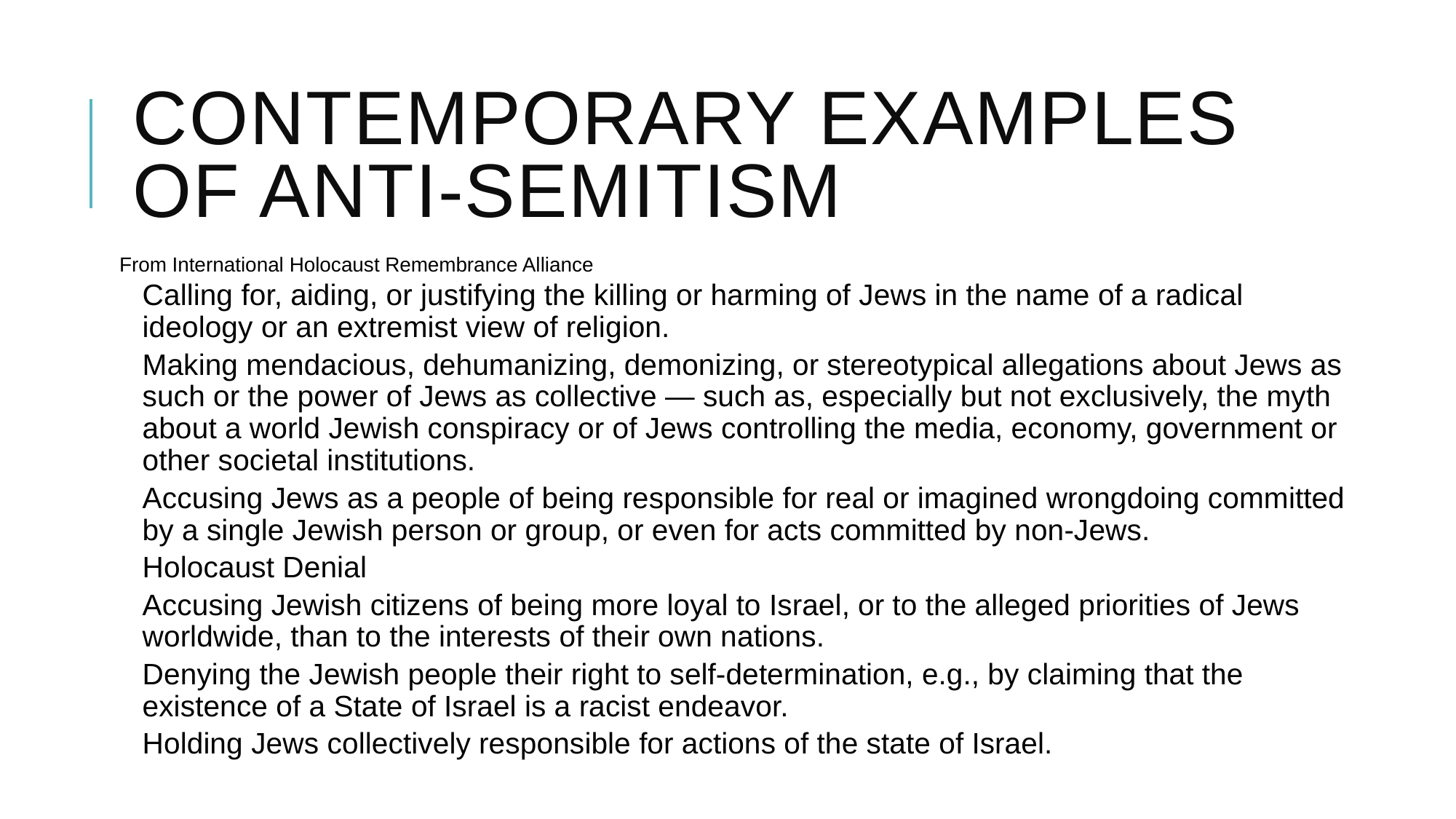

# Contemporary Examples of Anti-Semitism
From International Holocaust Remembrance Alliance
Calling for, aiding, or justifying the killing or harming of Jews in the name of a radical ideology or an extremist view of religion.
Making mendacious, dehumanizing, demonizing, or stereotypical allegations about Jews as such or the power of Jews as collective — such as, especially but not exclusively, the myth about a world Jewish conspiracy or of Jews controlling the media, economy, government or other societal institutions.
Accusing Jews as a people of being responsible for real or imagined wrongdoing committed by a single Jewish person or group, or even for acts committed by non-Jews.
Holocaust Denial
Accusing Jewish citizens of being more loyal to Israel, or to the alleged priorities of Jews worldwide, than to the interests of their own nations.
Denying the Jewish people their right to self-determination, e.g., by claiming that the existence of a State of Israel is a racist endeavor.
Holding Jews collectively responsible for actions of the state of Israel.